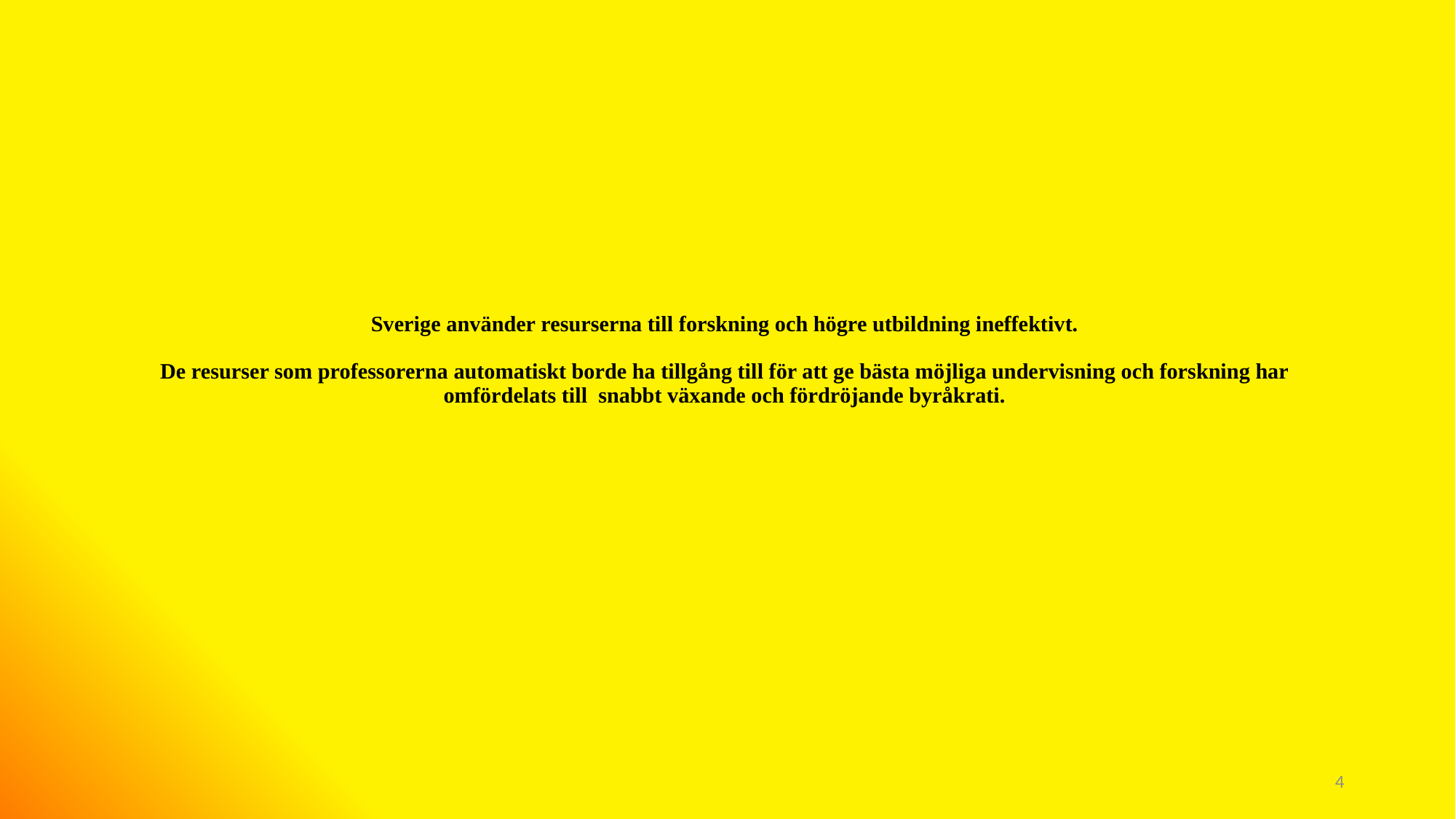

# Sverige använder resurserna till forskning och högre utbildning ineffektivt. De resurser som professorerna automatiskt borde ha tillgång till för att ge bästa möjliga undervisning och forskning har omfördelats till  snabbt växande och fördröjande byråkrati.
4